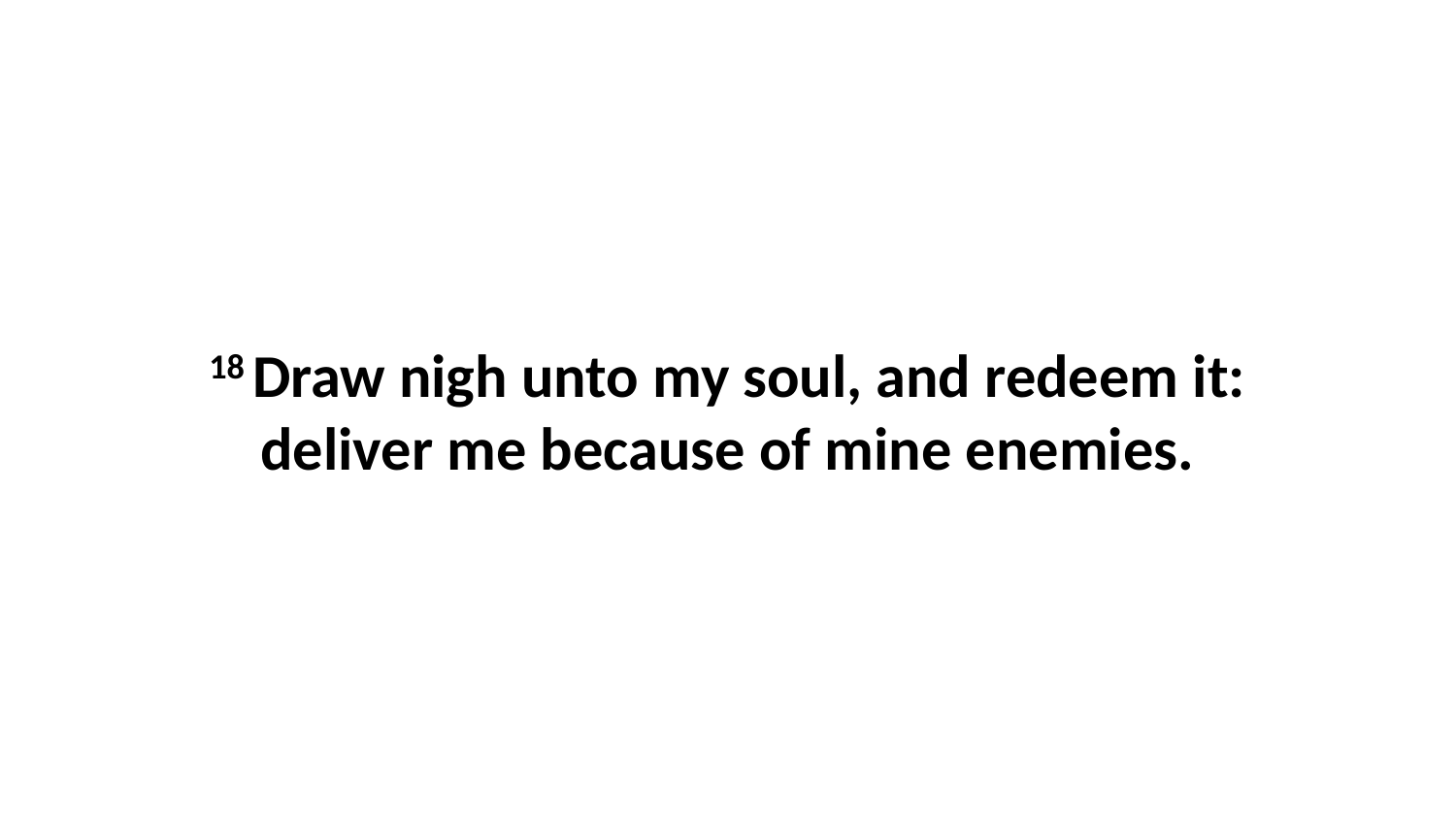

18 Draw nigh unto my soul, and redeem it: deliver me because of mine enemies.